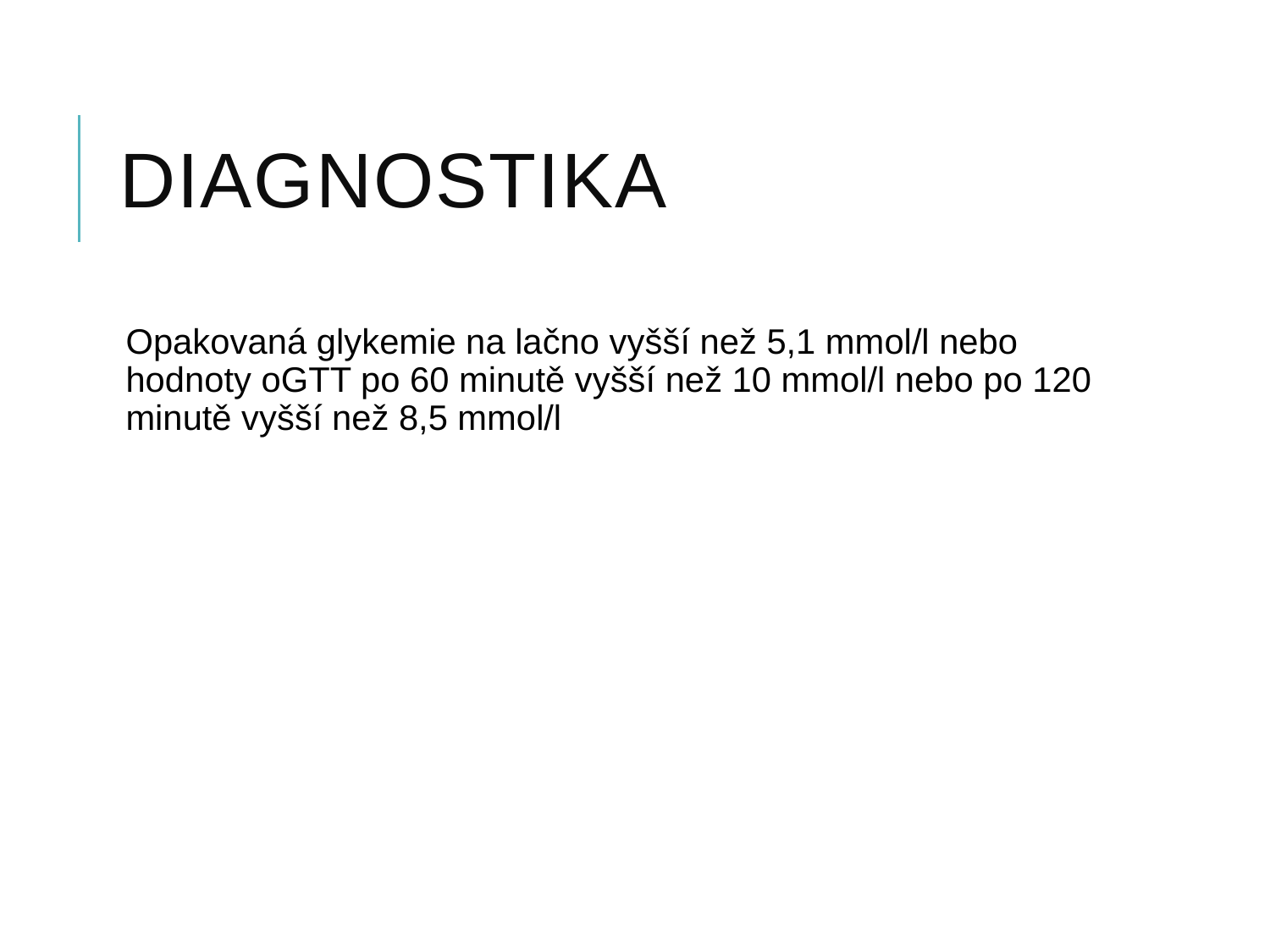

# diagnostika
Opakovaná glykemie na lačno vyšší než 5,1 mmol/l nebo hodnoty oGTT po 60 minutě vyšší než 10 mmol/l nebo po 120 minutě vyšší než 8,5 mmol/l